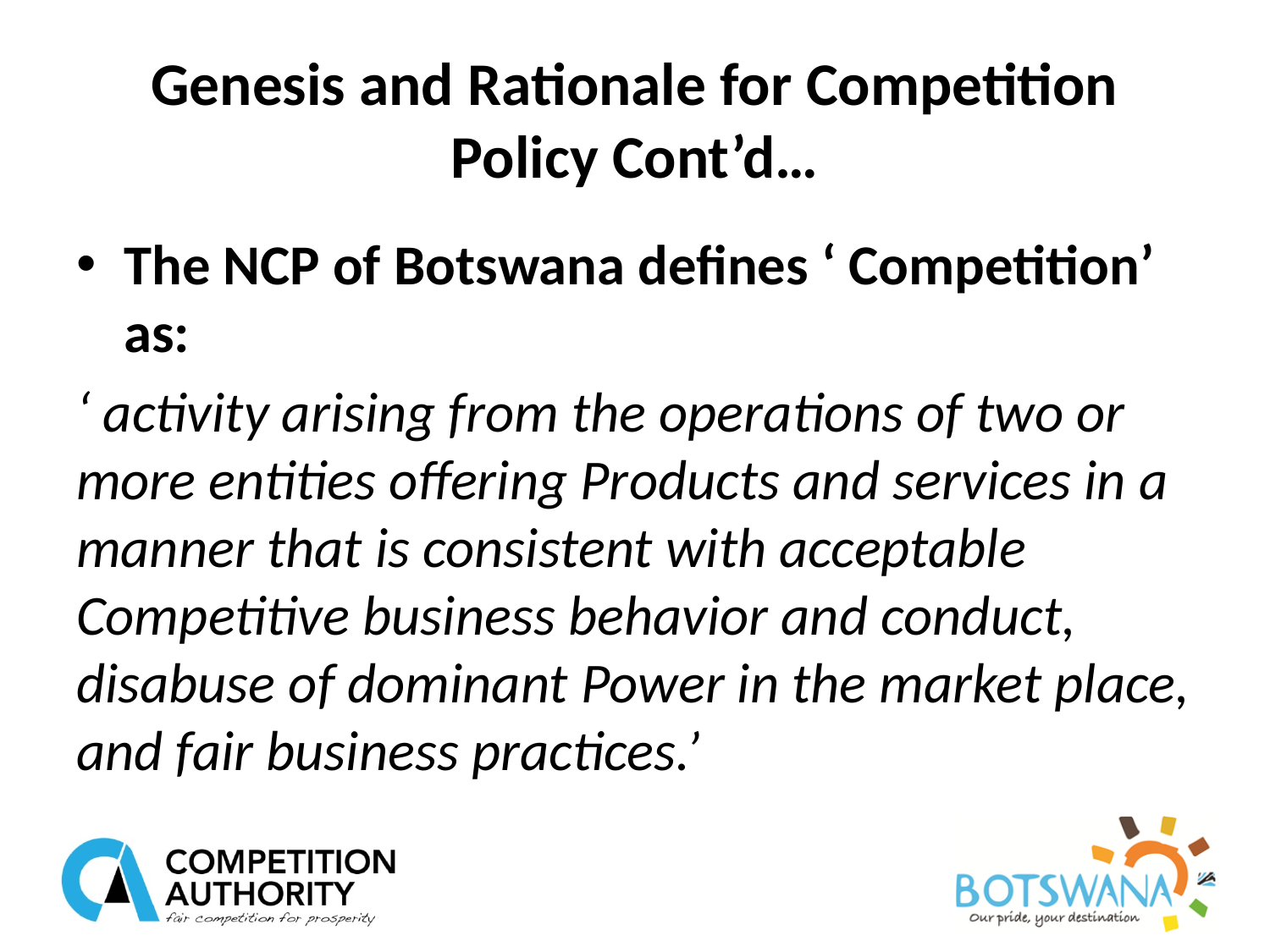

# Genesis and Rationale for Competition Policy Cont’d…
The NCP of Botswana defines ‘ Competition’ as:
‘ activity arising from the operations of two or more entities offering Products and services in a manner that is consistent with acceptable Competitive business behavior and conduct, disabuse of dominant Power in the market place, and fair business practices.’

5